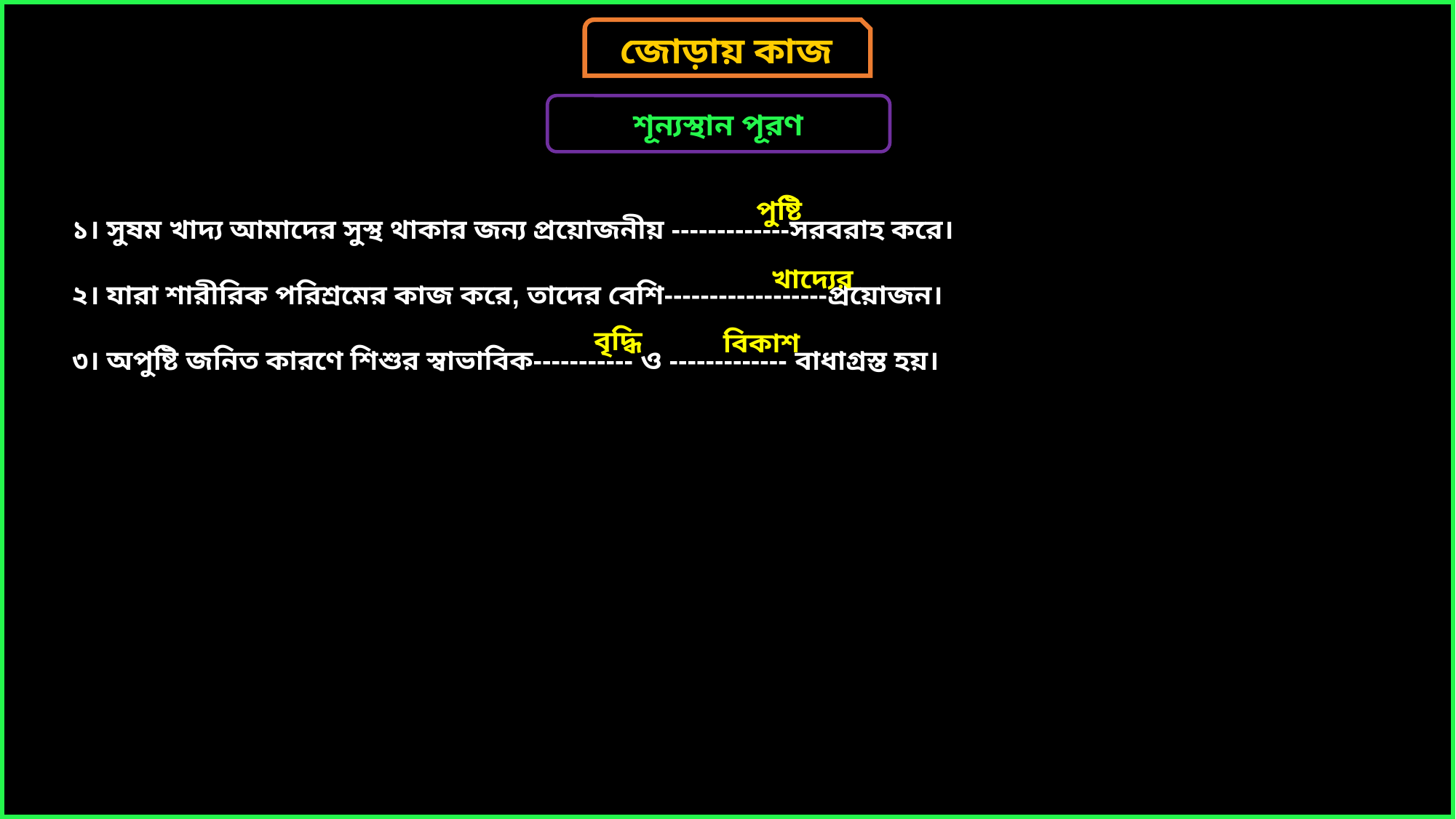

জোড়ায় কাজ
  শূন্যস্থান পূরণ
  পুষ্টি
১। সুষম খাদ্য আমাদের সুস্থ থাকার জন্য প্রয়োজনীয় -------------সরবরাহ করে।

২। যারা শারীরিক পরিশ্রমের কাজ করে, তাদের বেশি------------------প্রয়োজন।

৩। অপুষ্টি জনিত কারণে শিশুর স্বাভাবিক----------- ও ------------- বাধাগ্রস্ত হয়।
   খাদ্যের
 বৃদ্ধি
 বিকাশ